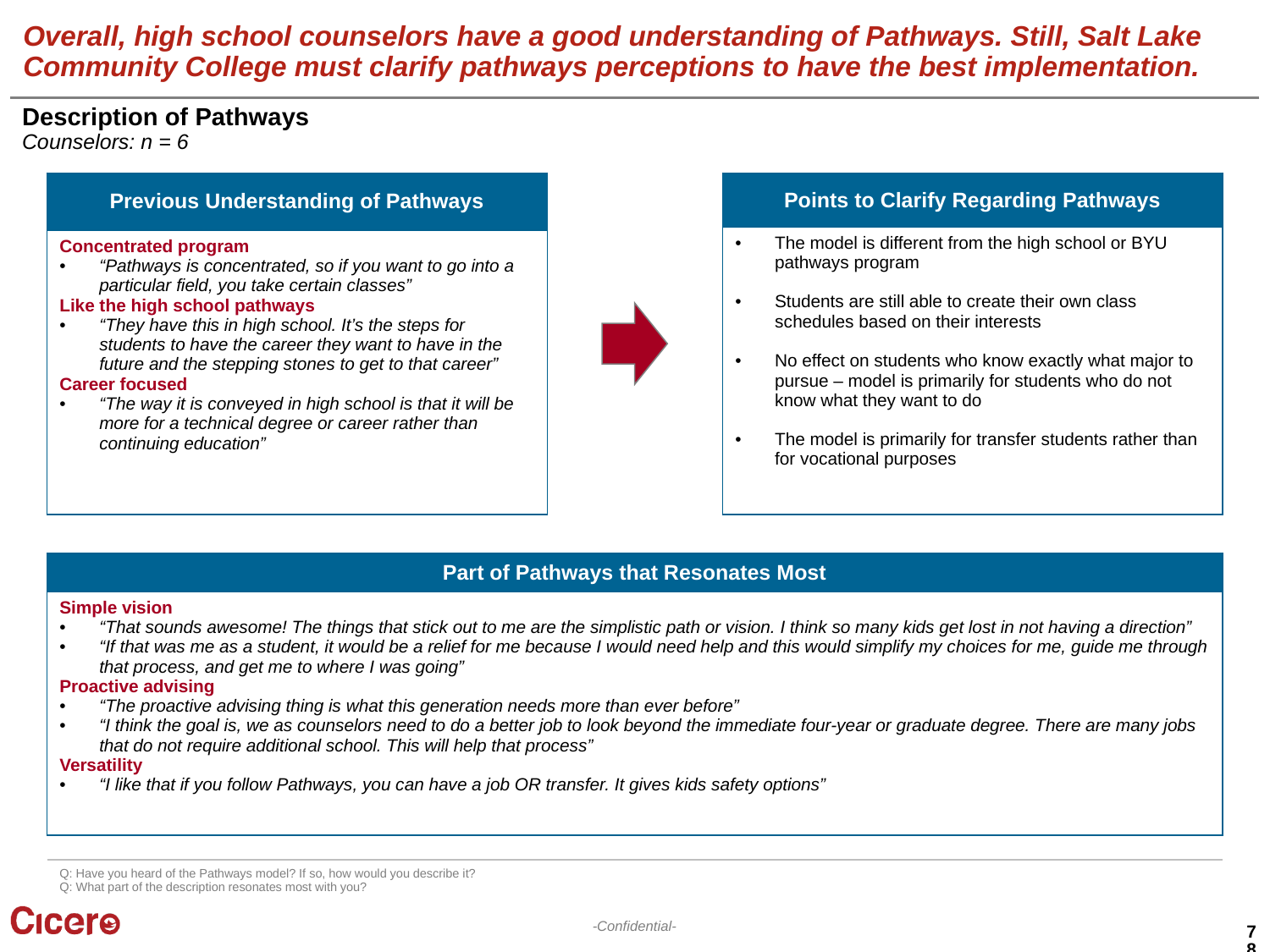

Overall, high school counselors have a good understanding of Pathways. Still, Salt Lake Community College must clarify pathways perceptions to have the best implementation.
Description of Pathways
Counselors: n = 6
| Points to Clarify Regarding Pathways |
| --- |
| The model is different from the high school or BYU pathways program Students are still able to create their own class schedules based on their interests No effect on students who know exactly what major to pursue – model is primarily for students who do not know what they want to do The model is primarily for transfer students rather than for vocational purposes |
| Previous Understanding of Pathways |
| --- |
| Concentrated program “Pathways is concentrated, so if you want to go into a particular field, you take certain classes” Like the high school pathways “They have this in high school. It’s the steps for students to have the career they want to have in the future and the stepping stones to get to that career” Career focused “The way it is conveyed in high school is that it will be more for a technical degree or career rather than continuing education” |

| Part of Pathways that Resonates Most |
| --- |
| Simple vision “That sounds awesome! The things that stick out to me are the simplistic path or vision. I think so many kids get lost in not having a direction” “If that was me as a student, it would be a relief for me because I would need help and this would simplify my choices for me, guide me through that process, and get me to where I was going” Proactive advising “The proactive advising thing is what this generation needs more than ever before” “I think the goal is, we as counselors need to do a better job to look beyond the immediate four-year or graduate degree. There are many jobs that do not require additional school. This will help that process” Versatility “I like that if you follow Pathways, you can have a job OR transfer. It gives kids safety options” |
Q: Have you heard of the Pathways model? If so, how would you describe it?
Q: What part of the description resonates most with you?
78